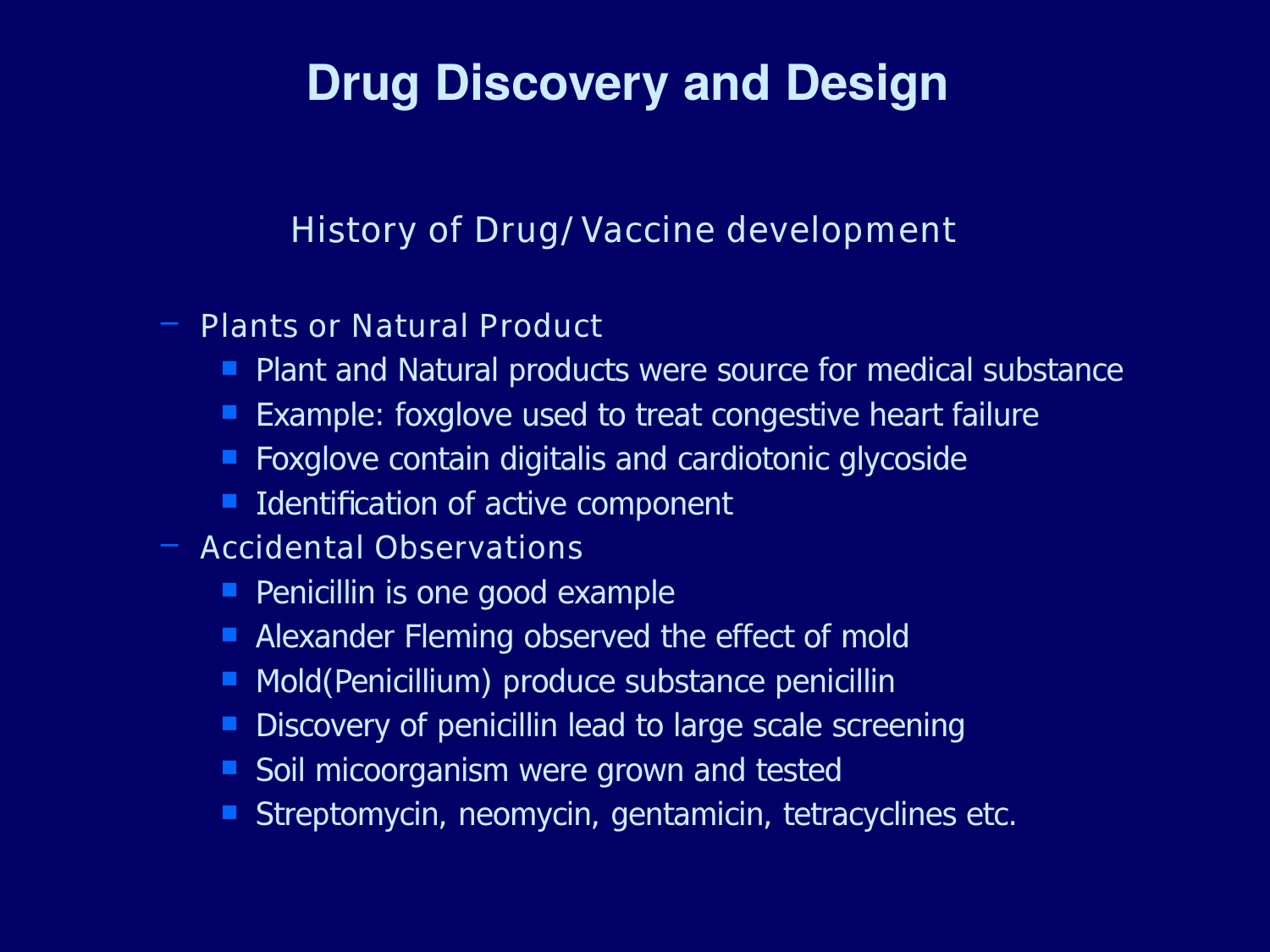

Drug Discovery and Design
History of Drug/Vaccine development

Plants or Natural Product
Plant and Natural products were source for medical substance
Example: foxglove used to treat congestive heart failure
Foxglove contain digitalis and cardiotonic glycoside
Identification of active component
Accidental Observations
Penicillin is one good example
Alexander Fleming observed the effect of mold
Mold(Penicillium) produce substance penicillin
Discovery of penicillin lead to large scale screening
Soil micoorganism were grown and tested
Streptomycin, neomycin, gentamicin, tetracyclines etc.